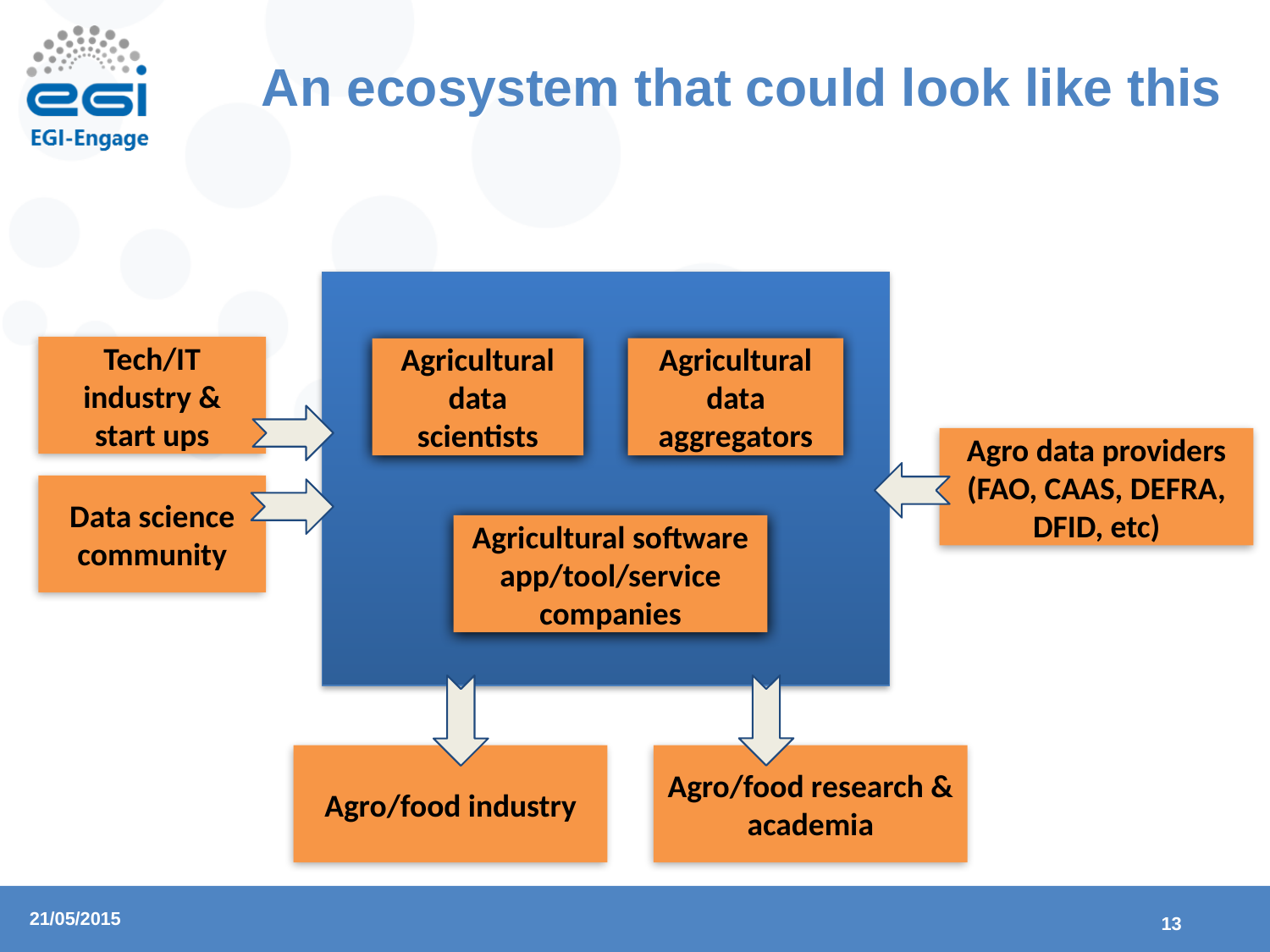

# An ecosystem that could look like this

Tech/IT industry & start ups
Agricultural data aggregators
Agricultural data scientists

Agro data providers (FAO, CAAS, DEFRA, DFID, etc)

Data science community

Agricultural software app/tool/service companies

Agro/food industry
Agro/food research & academia